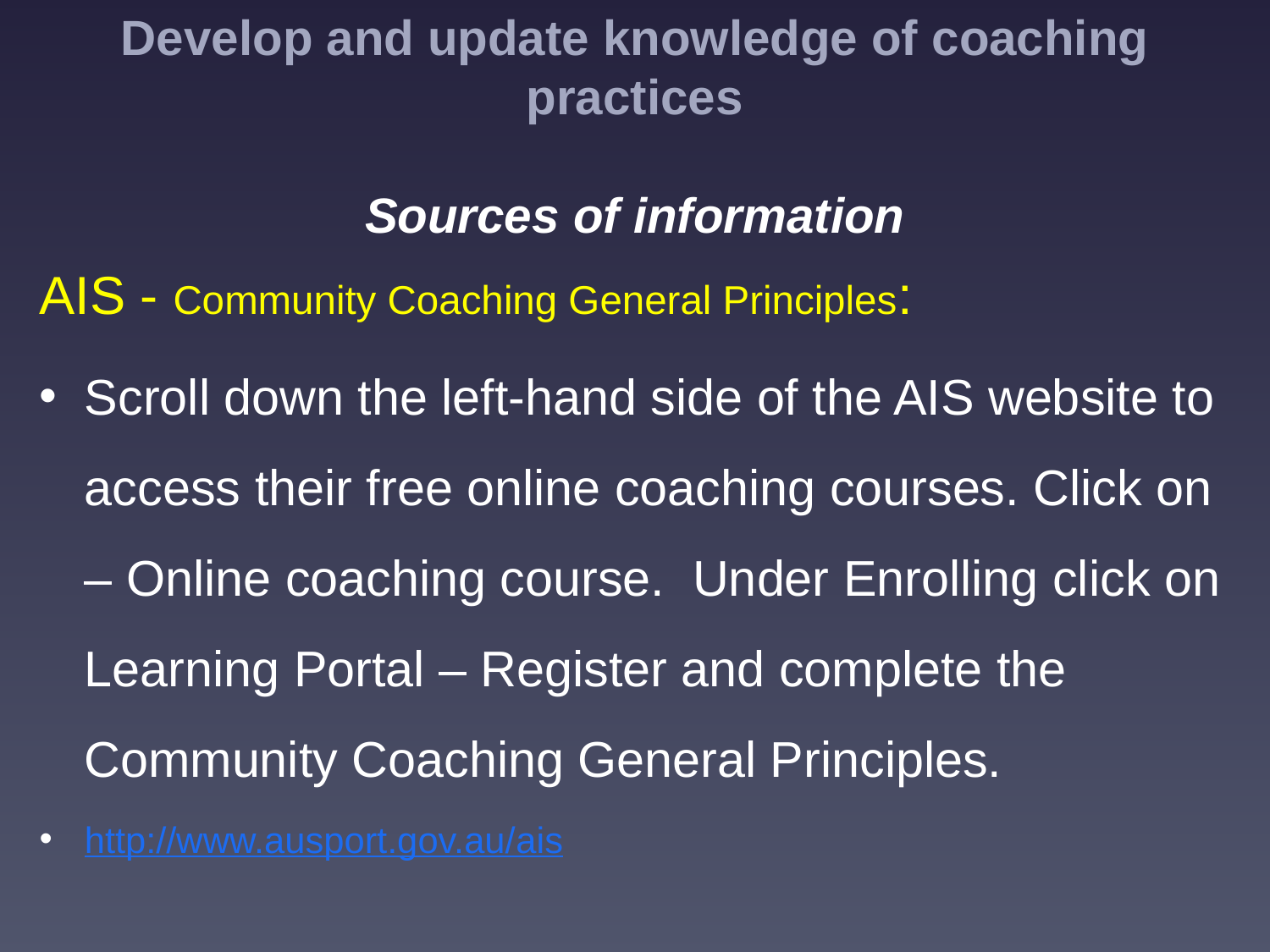

# Develop and update knowledge of coaching practices Sources of information
AIS - Community Coaching General Principles:
Scroll down the left-hand side of the AIS website to access their free online coaching courses. Click on – Online coaching course.  Under Enrolling click on Learning Portal – Register and complete the Community Coaching General Principles.
http://www.ausport.gov.au/ais